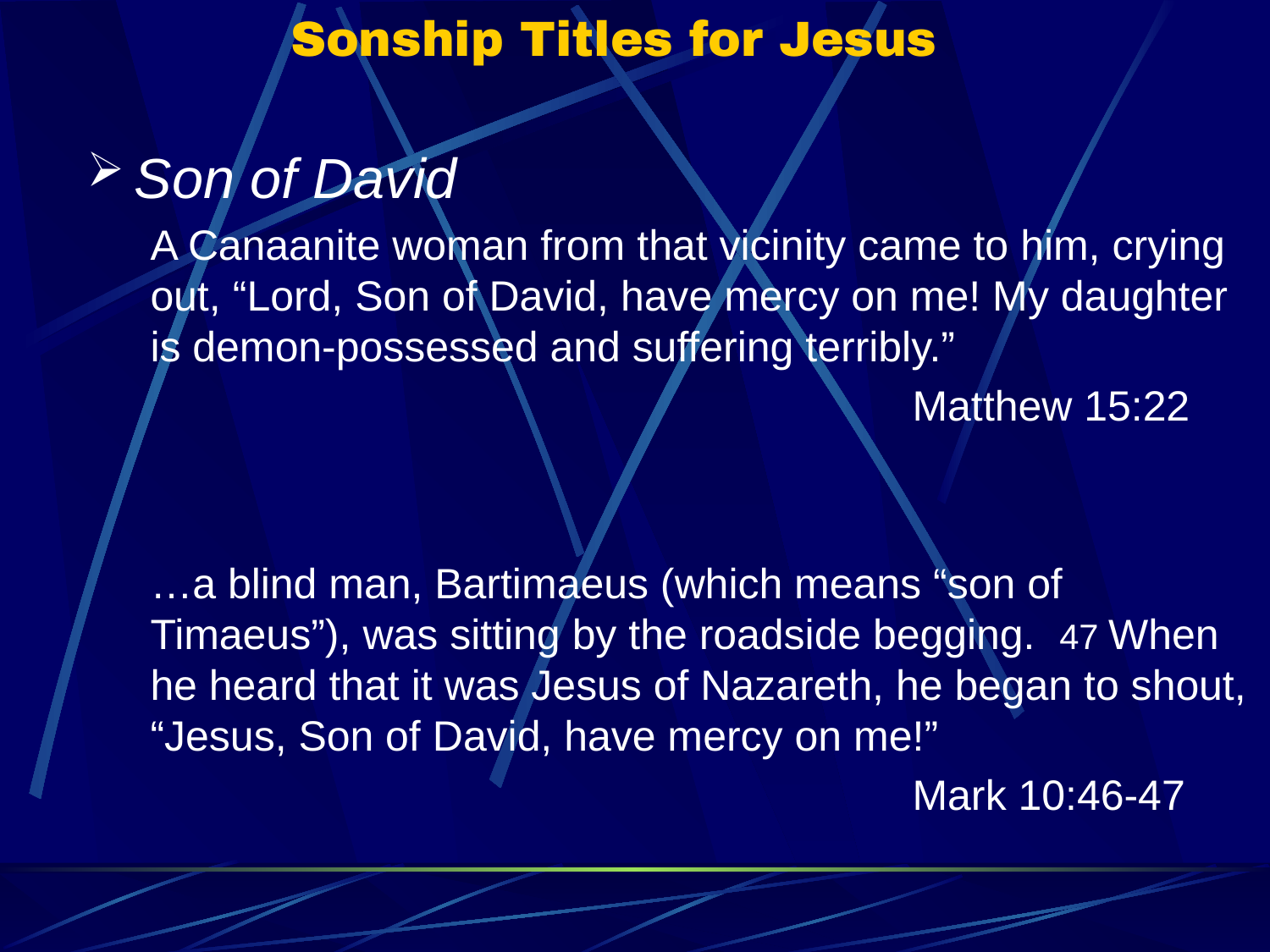

# Sonship Titles for Jesus

Son of David
A Canaanite woman from that vicinity came to him, crying out, “Lord, Son of David, have mercy on me! My daughter is demon-possessed and suffering terribly.”
						Matthew 15:22

…a blind man, Bartimaeus (which means “son of Timaeus”), was sitting by the roadside begging.  47 When he heard that it was Jesus of Nazareth, he began to shout, “Jesus, Son of David, have mercy on me!”
						Mark 10:46-47